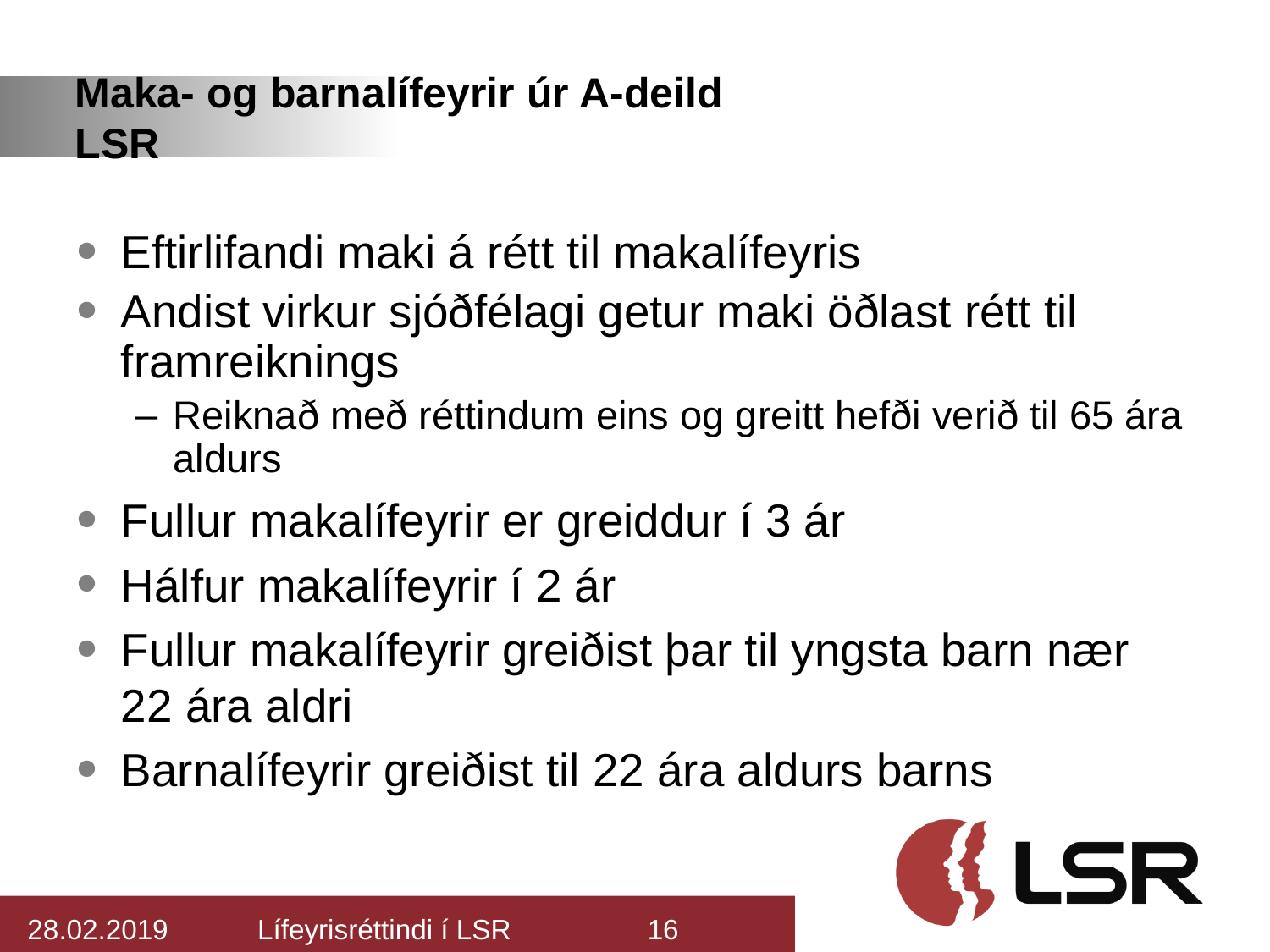

# Maka- og barnalífeyrir úr A-deild LSR
Eftirlifandi maki á rétt til makalífeyris
Andist virkur sjóðfélagi getur maki öðlast rétt til framreiknings
Reiknað með réttindum eins og greitt hefði verið til 65 ára aldurs
Fullur makalífeyrir er greiddur í 3 ár
Hálfur makalífeyrir í 2 ár
Fullur makalífeyrir greiðist þar til yngsta barn nær 22 ára aldri
Barnalífeyrir greiðist til 22 ára aldurs barns

28.02.2019
Lífeyrisréttindi í LSR
16